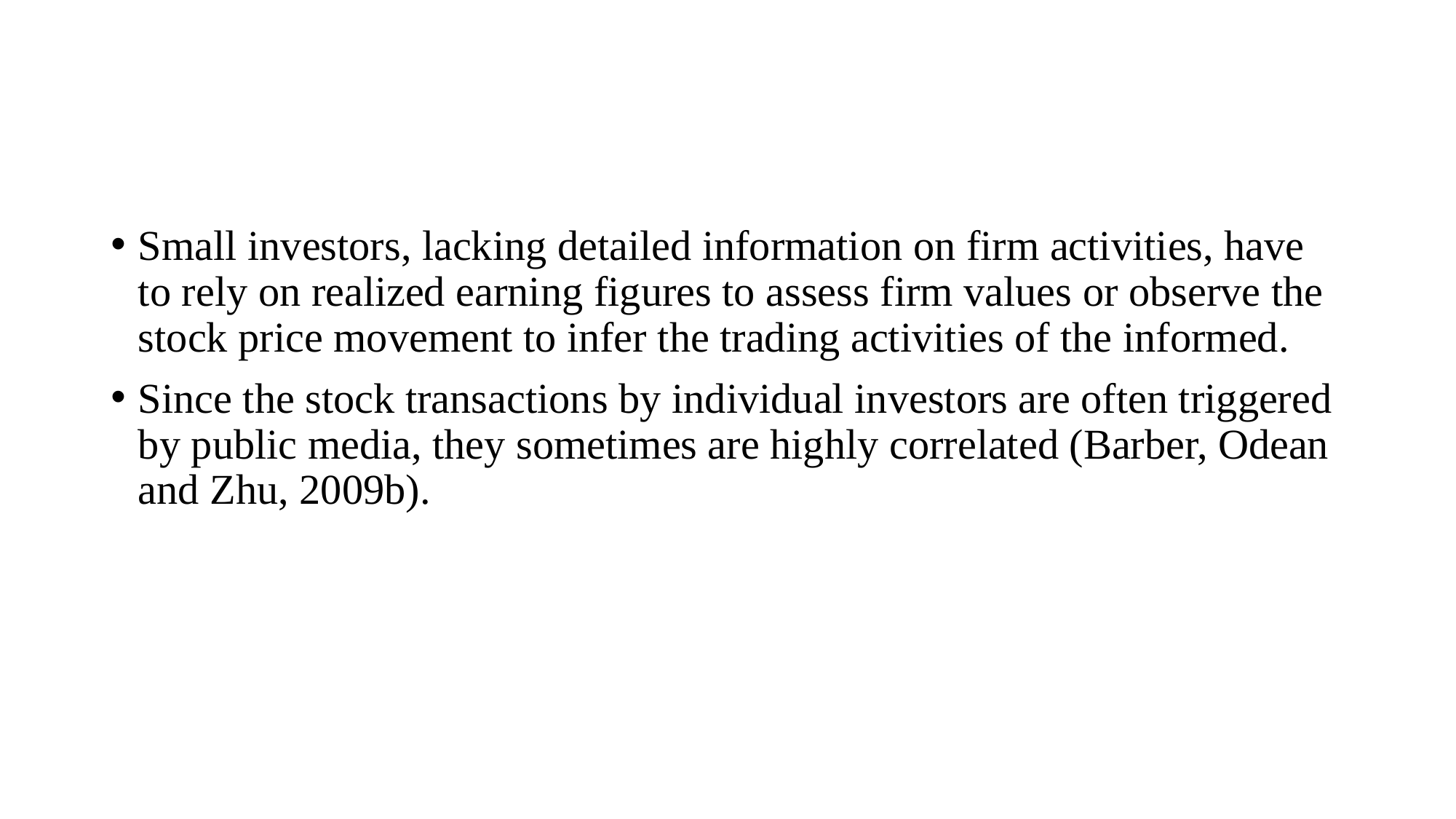

#
Small investors, lacking detailed information on firm activities, have to rely on realized earning figures to assess firm values or observe the stock price movement to infer the trading activities of the informed.
Since the stock transactions by individual investors are often triggered by public media, they sometimes are highly correlated (Barber, Odean and Zhu, 2009b).